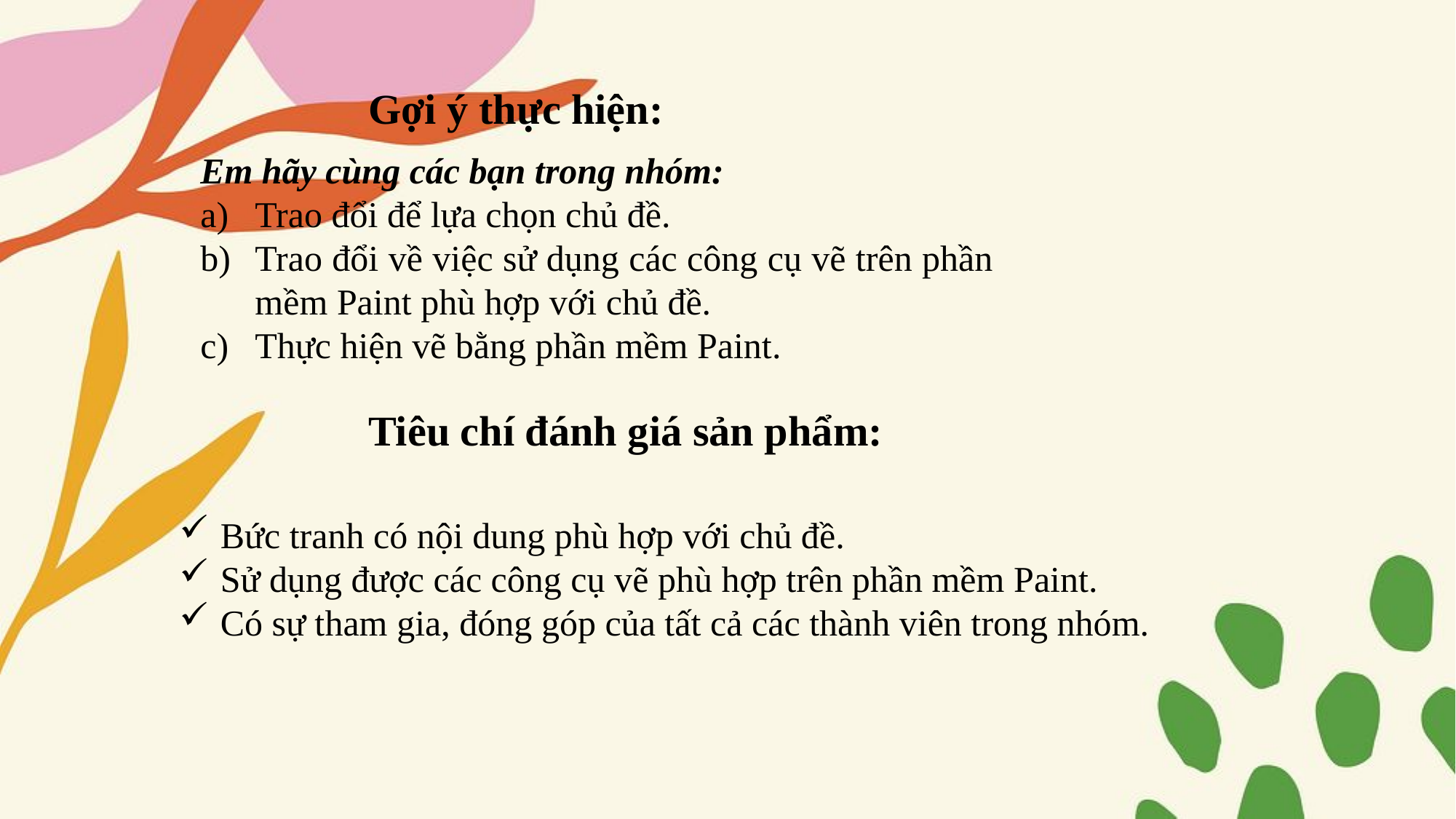

Gợi ý thực hiện:
Em hãy cùng các bạn trong nhóm:
Trao đổi để lựa chọn chủ đề.
Trao đổi về việc sử dụng các công cụ vẽ trên phần mềm Paint phù hợp với chủ đề.
Thực hiện vẽ bằng phần mềm Paint.
Tiêu chí đánh giá sản phẩm:
Bức tranh có nội dung phù hợp với chủ đề.
Sử dụng được các công cụ vẽ phù hợp trên phần mềm Paint.
Có sự tham gia, đóng góp của tất cả các thành viên trong nhóm.